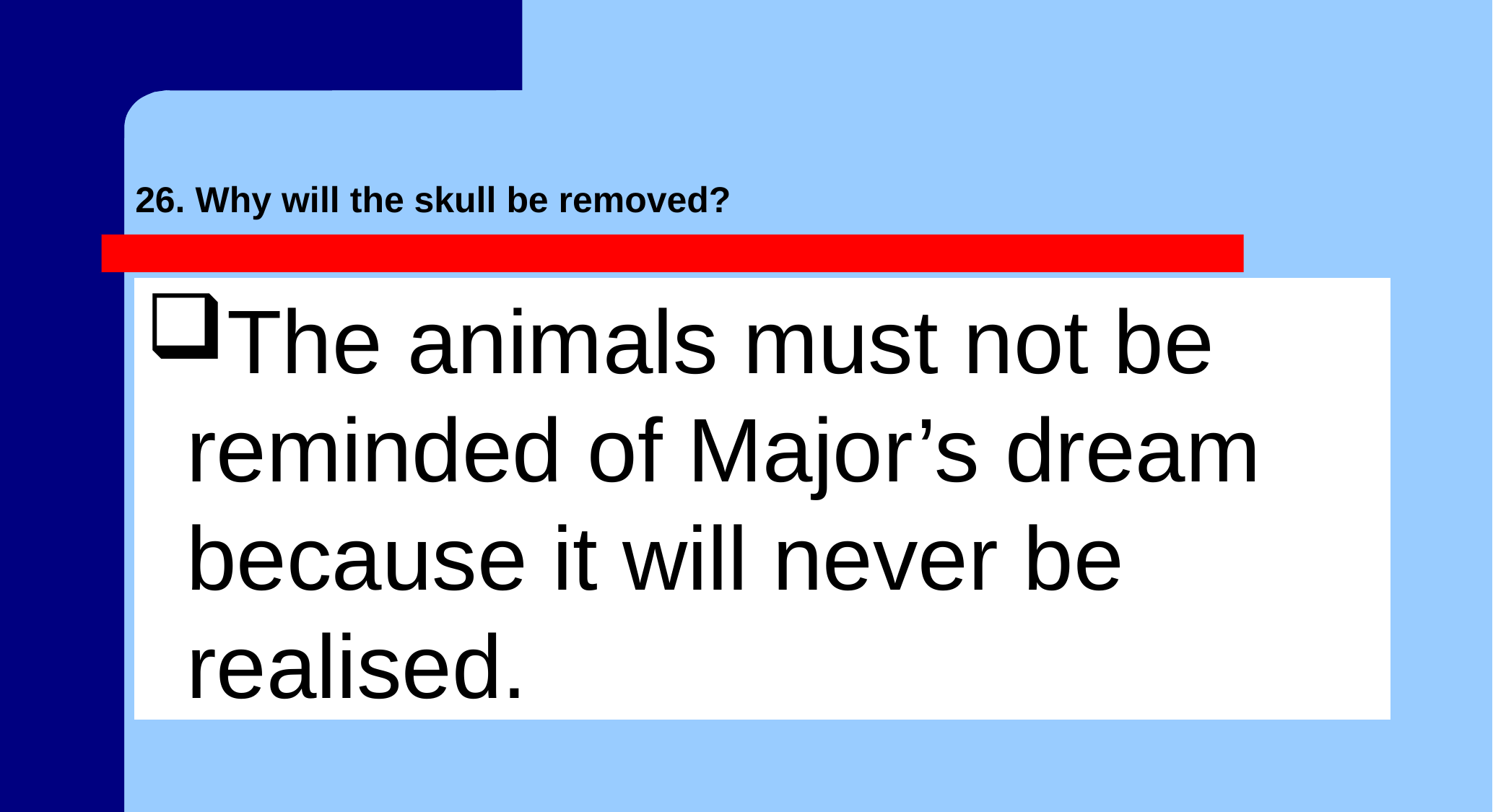

# 26. Why will the skull be removed?
The animals must not be reminded of Major’s dream because it will never be realised.